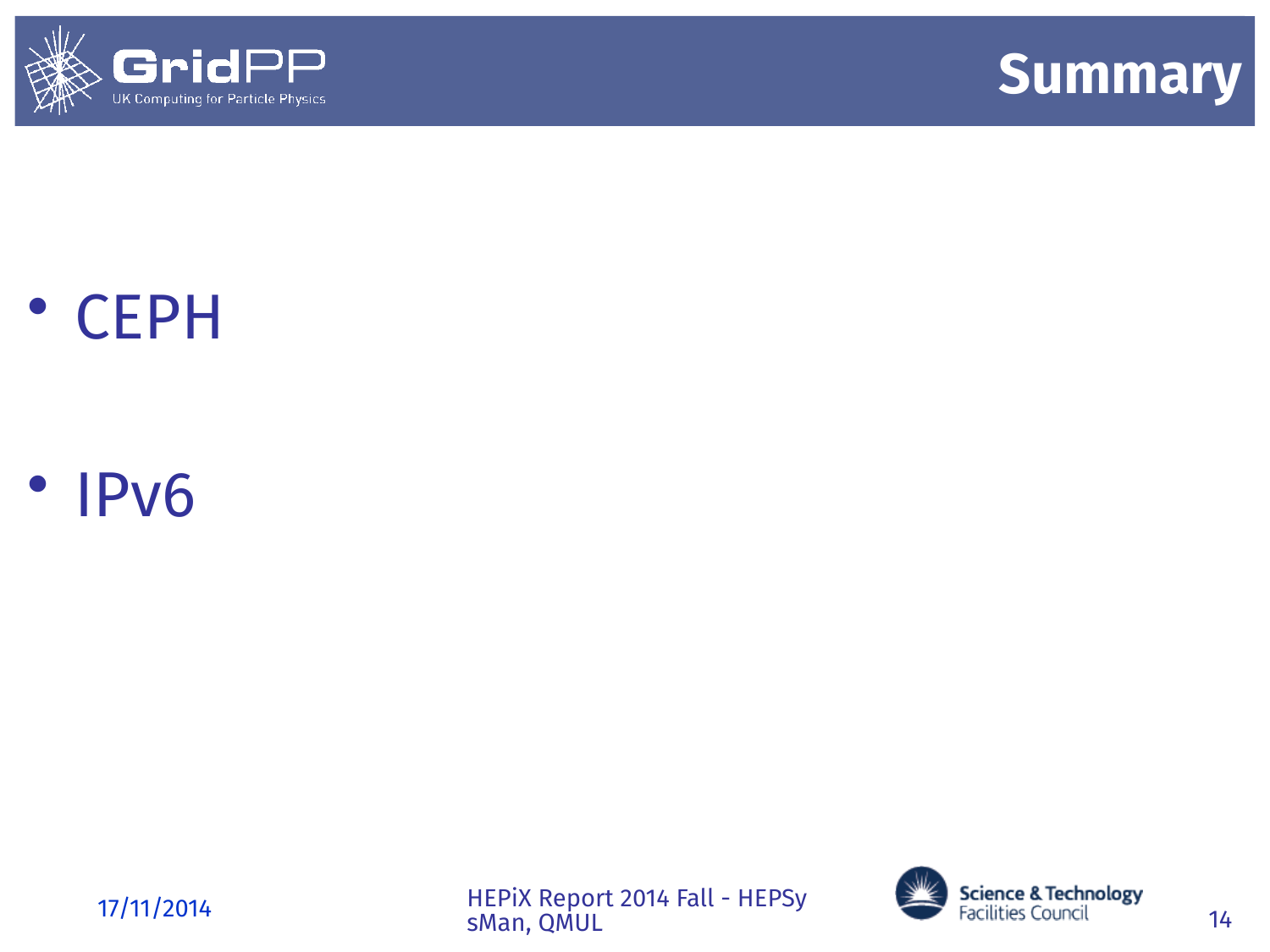

# Summary

CEPH

IPv6
HEPiX Report 2014 Fall - HEPSysMan, QMUL
17/11/2014
14